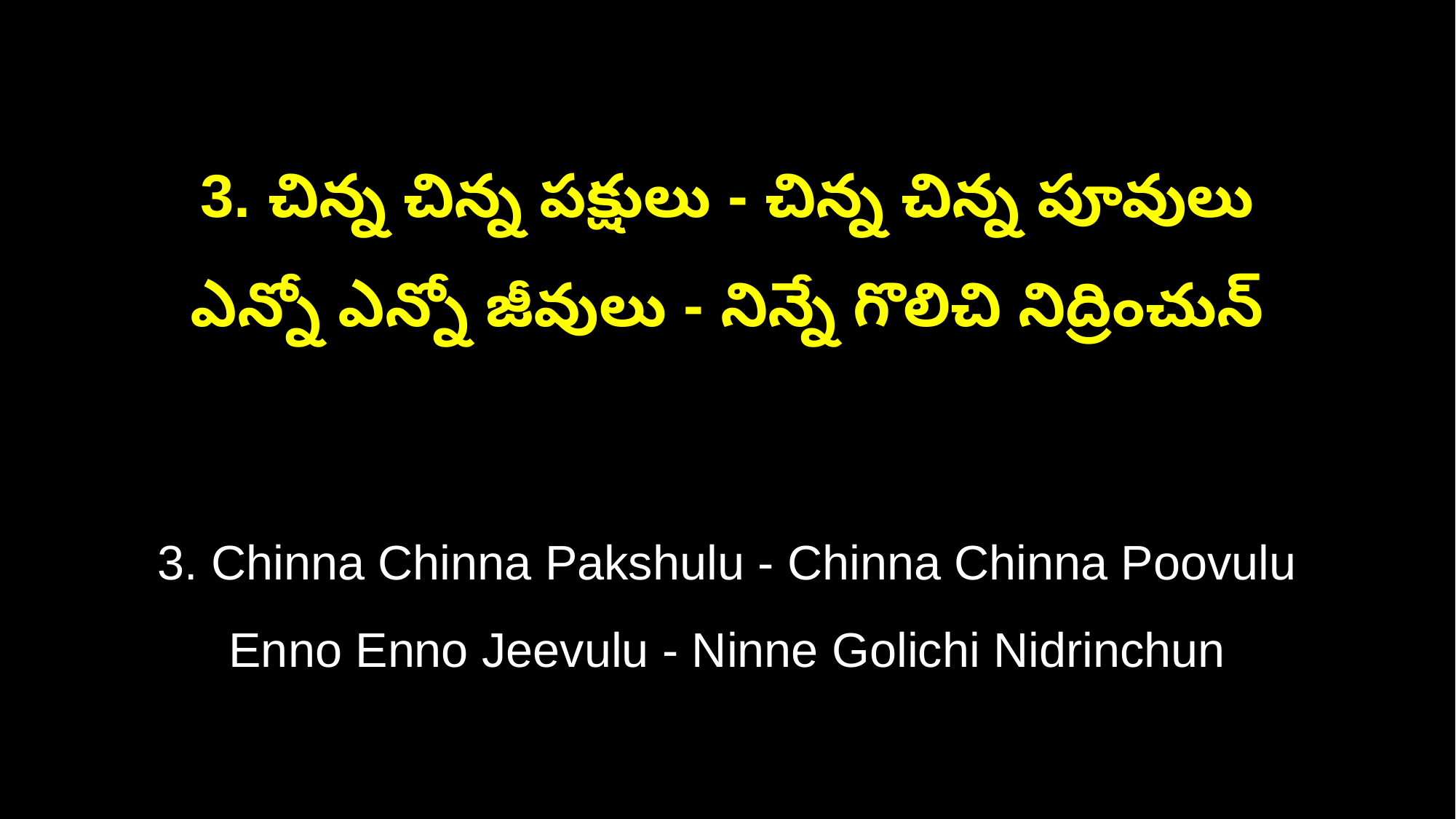

3. చిన్న చిన్న పక్షులు - చిన్న చిన్న పూవులు
ఎన్నో ఎన్నో జీవులు - నిన్నే గొలిచి నిద్రించున్
3. Chinna Chinna Pakshulu - Chinna Chinna Poovulu
Enno Enno Jeevulu - Ninne Golichi Nidrinchun